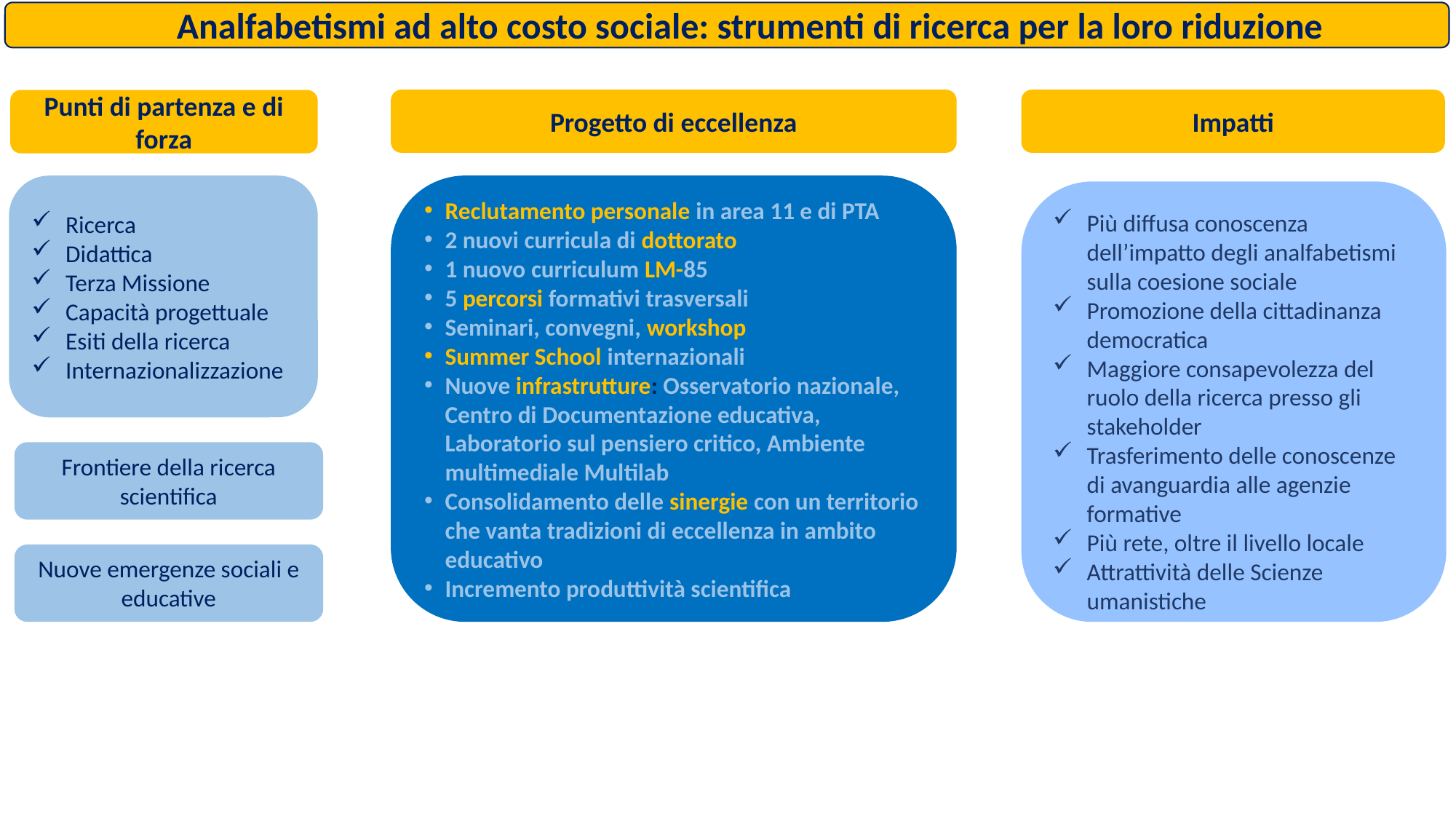

Analfabetismi ad alto costo sociale: strumenti di ricerca per la loro riduzione

Progetto di eccellenza
Impatti
Punti di partenza e di forza
Ricerca
Didattica
Terza Missione
Capacità progettuale
Esiti della ricerca
Internazionalizzazione
Reclutamento personale in area 11 e di PTA
2 nuovi curricula di dottorato
1 nuovo curriculum LM-85
5 percorsi formativi trasversali
Seminari, convegni, workshop
Summer School internazionali
Nuove infrastrutture: Osservatorio nazionale, Centro di Documentazione educativa, Laboratorio sul pensiero critico, Ambiente multimediale Multilab
Consolidamento delle sinergie con un territorio che vanta tradizioni di eccellenza in ambito educativo
Incremento produttività scientifica
Più diffusa conoscenza dell’impatto degli analfabetismi sulla coesione sociale
Promozione della cittadinanza democratica
Maggiore consapevolezza del ruolo della ricerca presso gli stakeholder
Trasferimento delle conoscenze di avanguardia alle agenzie formative
Più rete, oltre il livello locale
Attrattività delle Scienze umanistiche
Frontiere della ricerca scientifica
Nuove emergenze sociali e educative